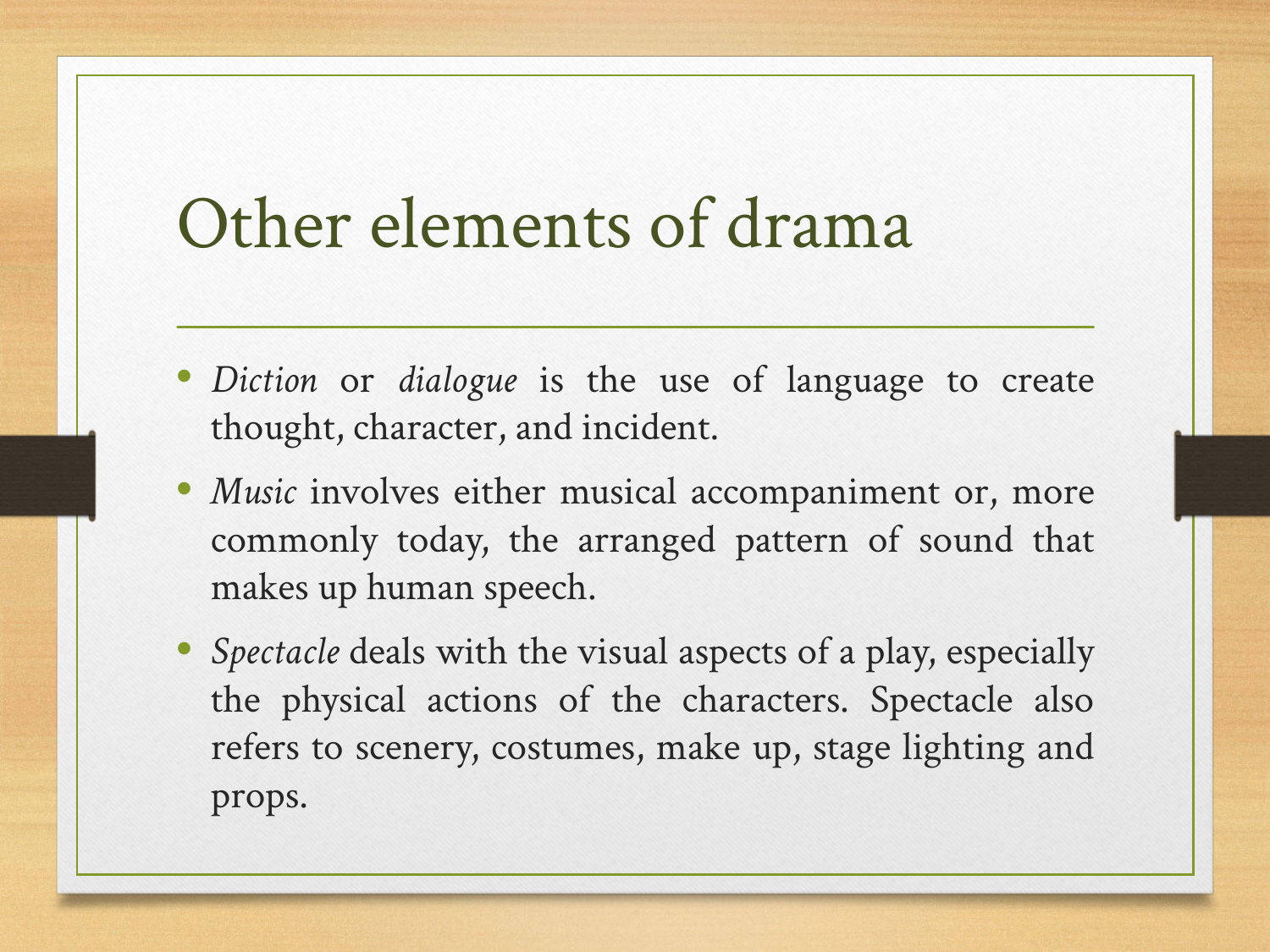

# Other elements of drama
Diction or dialogue is the use of language to create thought, character, and incident.
Music involves either musical accompaniment or, more commonly today, the arranged pattern of sound that makes up human speech.
Spectacle deals with the visual aspects of a play, especially the physical actions of the characters. Spectacle also refers to scenery, costumes, make up, stage lighting and props.